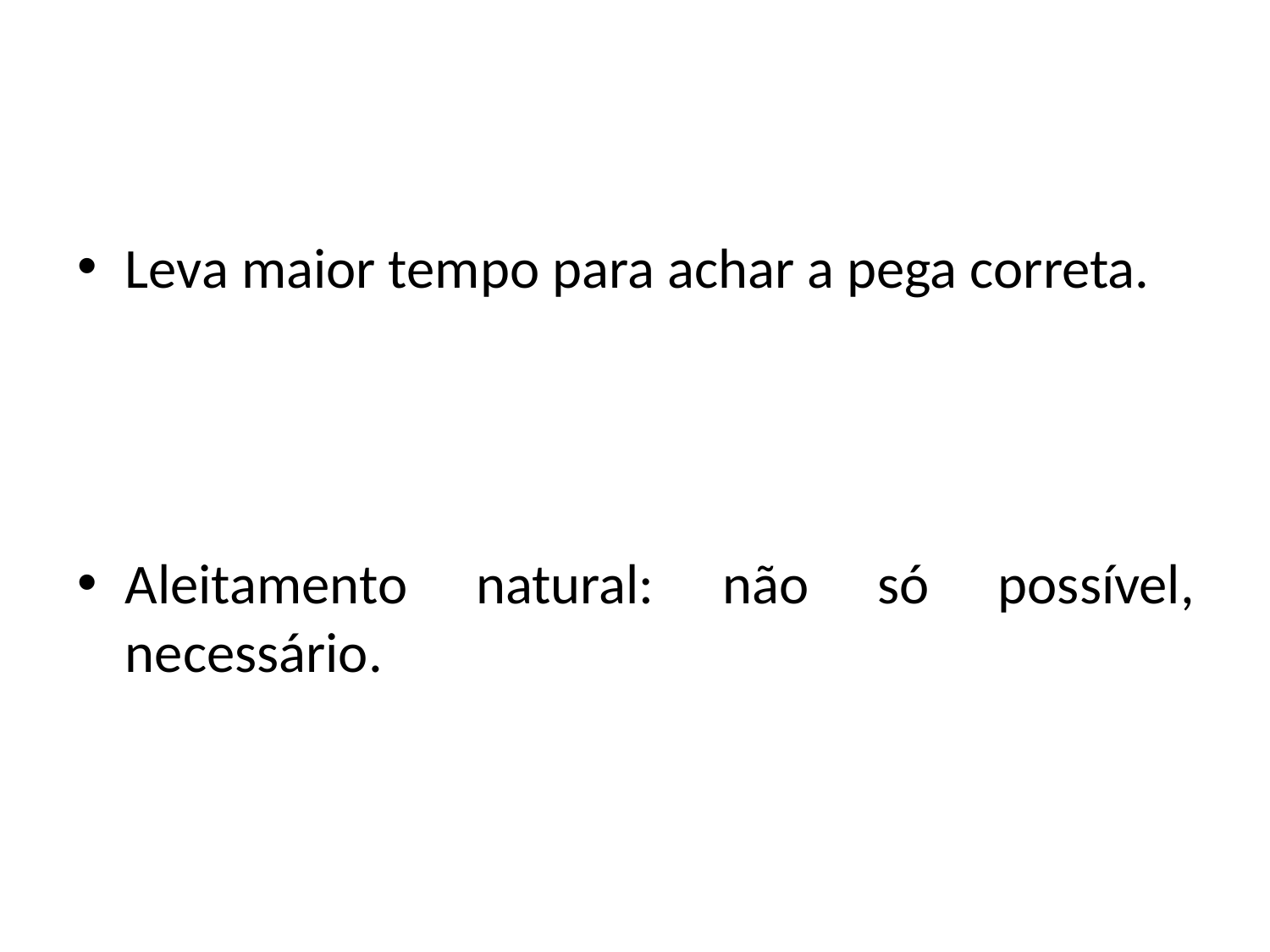

Leva maior tempo para achar a pega correta.

Aleitamento natural: não só possível, necessário.